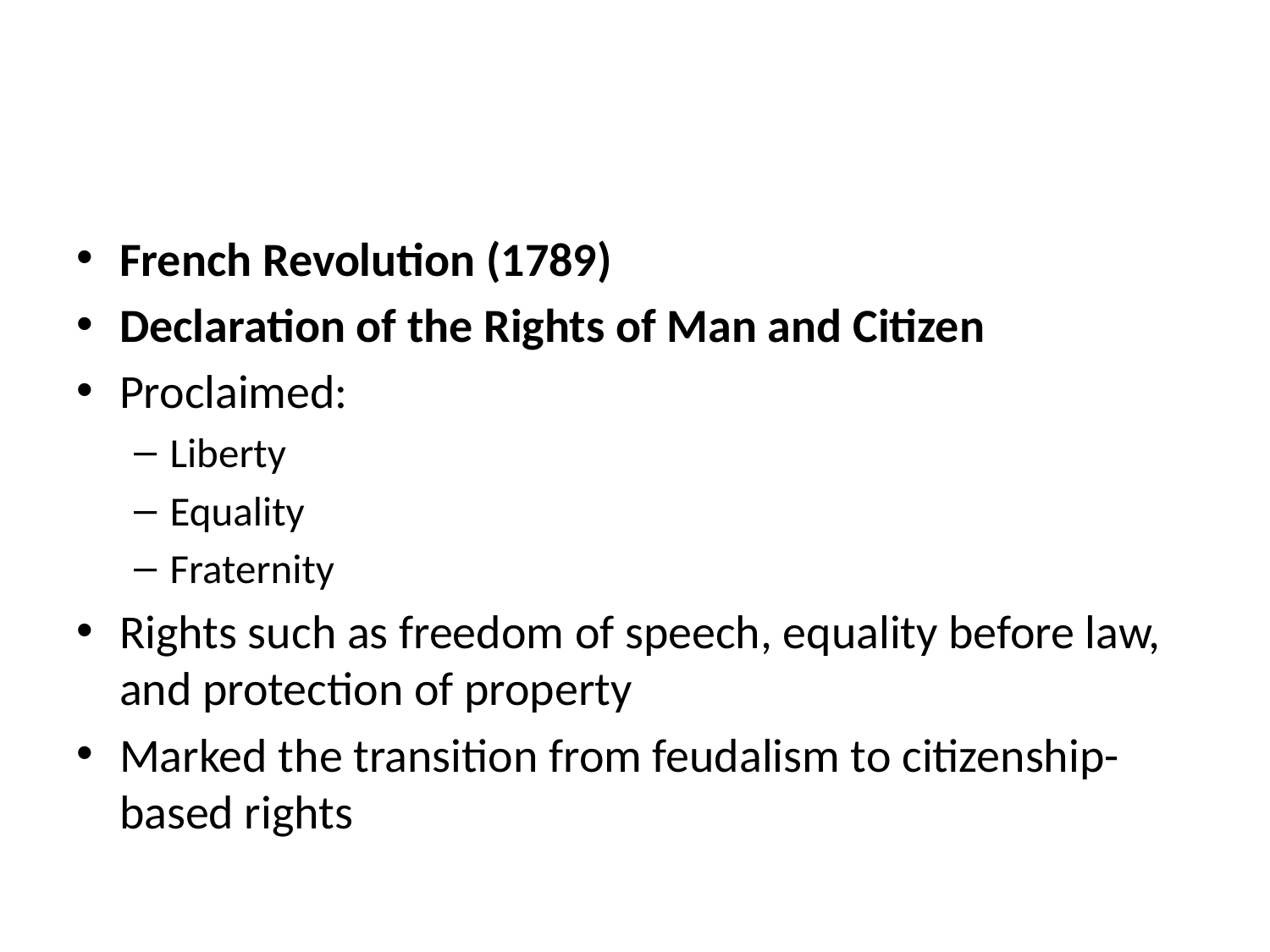

#
French Revolution (1789)
Declaration of the Rights of Man and Citizen
Proclaimed:
Liberty
Equality
Fraternity
Rights such as freedom of speech, equality before law, and protection of property
Marked the transition from feudalism to citizenship-based rights